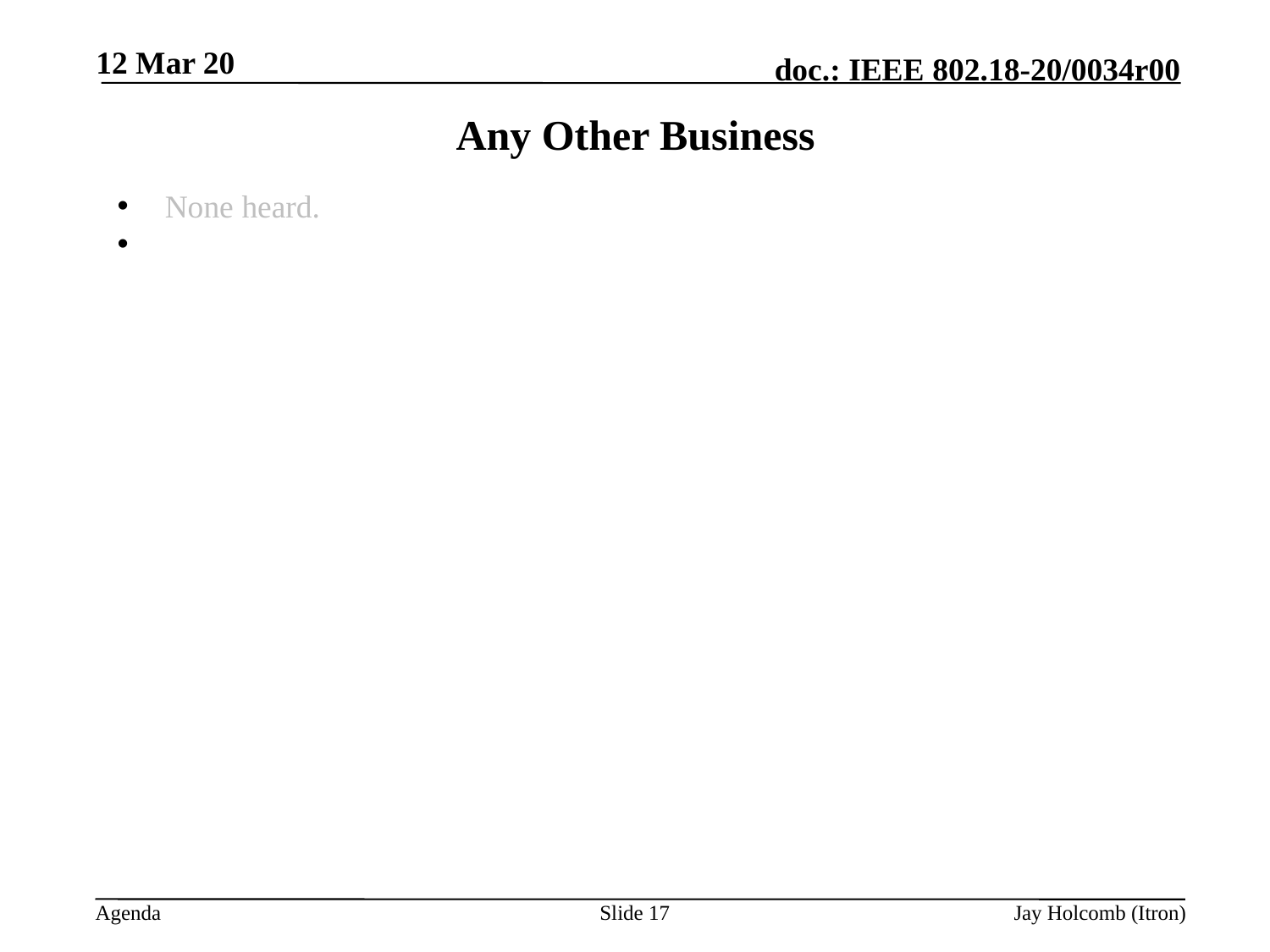

12 Mar 20
# Any Other Business

None heard.

Slide 17
Jay Holcomb (Itron)